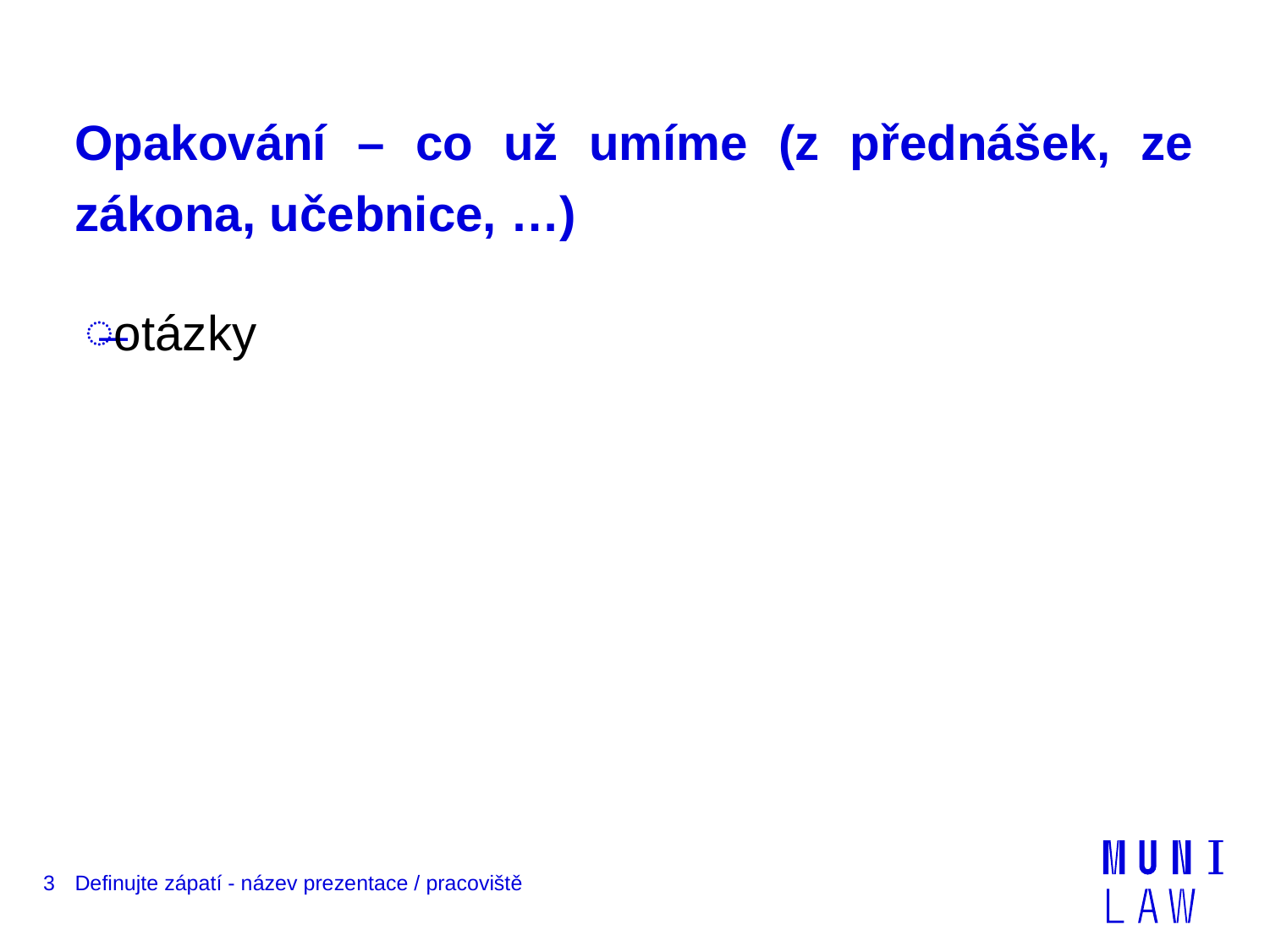

# Opakování – co už umíme (z přednášek, ze zákona, učebnice, …)
otázky
3
Definujte zápatí - název prezentace / pracoviště